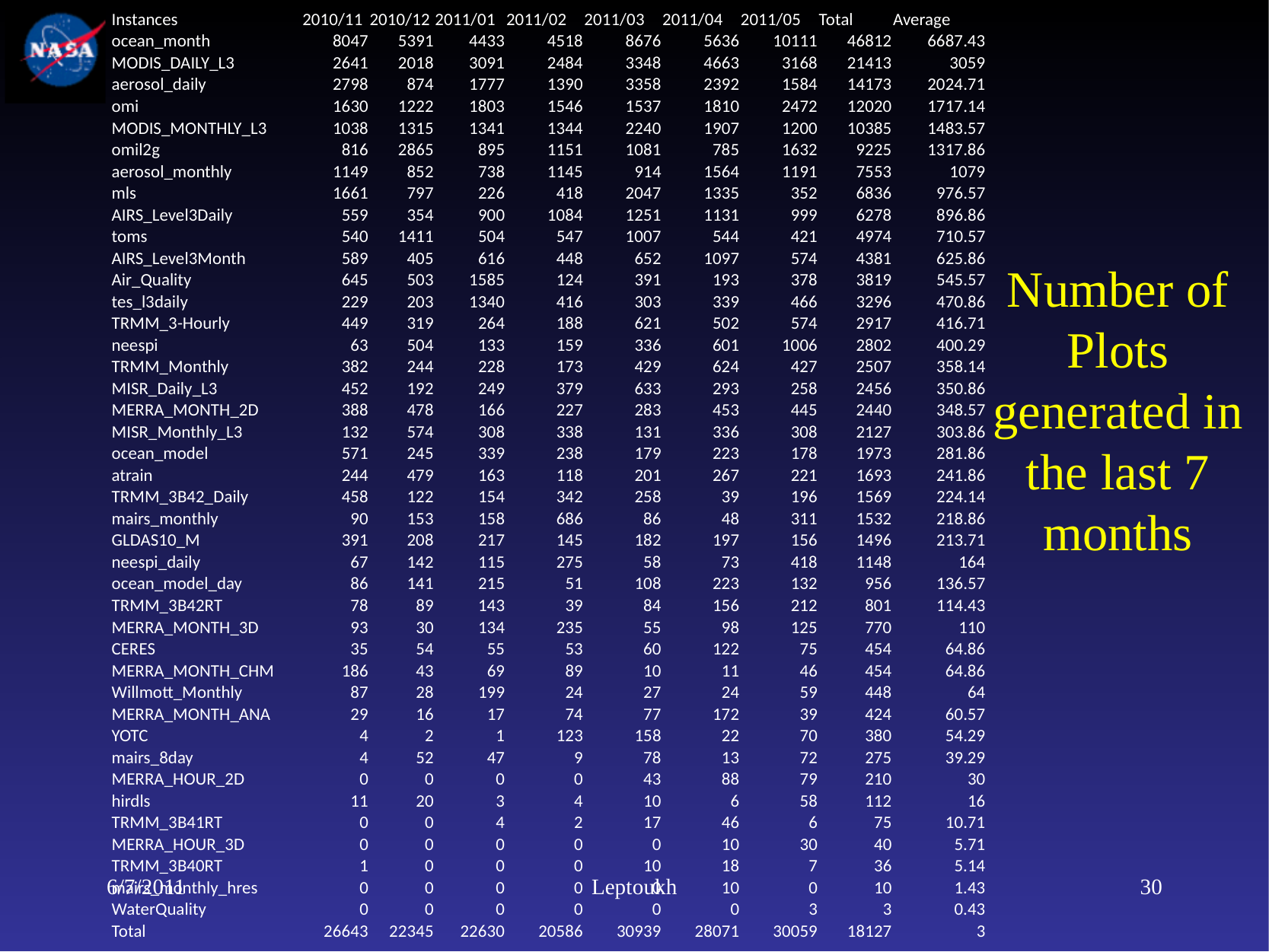

| Instances | 2010/11 | 2010/12 | 2011/01 | 2011/02 | 2011/03 | 2011/04 | 2011/05 | Total | Average |
| --- | --- | --- | --- | --- | --- | --- | --- | --- | --- |
| ocean\_month | 8047 | 5391 | 4433 | 4518 | 8676 | 5636 | 10111 | 46812 | 6687.43 |
| MODIS\_DAILY\_L3 | 2641 | 2018 | 3091 | 2484 | 3348 | 4663 | 3168 | 21413 | 3059 |
| aerosol\_daily | 2798 | 874 | 1777 | 1390 | 3358 | 2392 | 1584 | 14173 | 2024.71 |
| omi | 1630 | 1222 | 1803 | 1546 | 1537 | 1810 | 2472 | 12020 | 1717.14 |
| MODIS\_MONTHLY\_L3 | 1038 | 1315 | 1341 | 1344 | 2240 | 1907 | 1200 | 10385 | 1483.57 |
| omil2g | 816 | 2865 | 895 | 1151 | 1081 | 785 | 1632 | 9225 | 1317.86 |
| aerosol\_monthly | 1149 | 852 | 738 | 1145 | 914 | 1564 | 1191 | 7553 | 1079 |
| mls | 1661 | 797 | 226 | 418 | 2047 | 1335 | 352 | 6836 | 976.57 |
| AIRS\_Level3Daily | 559 | 354 | 900 | 1084 | 1251 | 1131 | 999 | 6278 | 896.86 |
| toms | 540 | 1411 | 504 | 547 | 1007 | 544 | 421 | 4974 | 710.57 |
| AIRS\_Level3Month | 589 | 405 | 616 | 448 | 652 | 1097 | 574 | 4381 | 625.86 |
| Air\_Quality | 645 | 503 | 1585 | 124 | 391 | 193 | 378 | 3819 | 545.57 |
| tes\_l3daily | 229 | 203 | 1340 | 416 | 303 | 339 | 466 | 3296 | 470.86 |
| TRMM\_3-Hourly | 449 | 319 | 264 | 188 | 621 | 502 | 574 | 2917 | 416.71 |
| neespi | 63 | 504 | 133 | 159 | 336 | 601 | 1006 | 2802 | 400.29 |
| TRMM\_Monthly | 382 | 244 | 228 | 173 | 429 | 624 | 427 | 2507 | 358.14 |
| MISR\_Daily\_L3 | 452 | 192 | 249 | 379 | 633 | 293 | 258 | 2456 | 350.86 |
| MERRA\_MONTH\_2D | 388 | 478 | 166 | 227 | 283 | 453 | 445 | 2440 | 348.57 |
| MISR\_Monthly\_L3 | 132 | 574 | 308 | 338 | 131 | 336 | 308 | 2127 | 303.86 |
| ocean\_model | 571 | 245 | 339 | 238 | 179 | 223 | 178 | 1973 | 281.86 |
| atrain | 244 | 479 | 163 | 118 | 201 | 267 | 221 | 1693 | 241.86 |
| TRMM\_3B42\_Daily | 458 | 122 | 154 | 342 | 258 | 39 | 196 | 1569 | 224.14 |
| mairs\_monthly | 90 | 153 | 158 | 686 | 86 | 48 | 311 | 1532 | 218.86 |
| GLDAS10\_M | 391 | 208 | 217 | 145 | 182 | 197 | 156 | 1496 | 213.71 |
| neespi\_daily | 67 | 142 | 115 | 275 | 58 | 73 | 418 | 1148 | 164 |
| ocean\_model\_day | 86 | 141 | 215 | 51 | 108 | 223 | 132 | 956 | 136.57 |
| TRMM\_3B42RT | 78 | 89 | 143 | 39 | 84 | 156 | 212 | 801 | 114.43 |
| MERRA\_MONTH\_3D | 93 | 30 | 134 | 235 | 55 | 98 | 125 | 770 | 110 |
| CERES | 35 | 54 | 55 | 53 | 60 | 122 | 75 | 454 | 64.86 |
| MERRA\_MONTH\_CHM | 186 | 43 | 69 | 89 | 10 | 11 | 46 | 454 | 64.86 |
| Willmott\_Monthly | 87 | 28 | 199 | 24 | 27 | 24 | 59 | 448 | 64 |
| MERRA\_MONTH\_ANA | 29 | 16 | 17 | 74 | 77 | 172 | 39 | 424 | 60.57 |
| YOTC | 4 | 2 | 1 | 123 | 158 | 22 | 70 | 380 | 54.29 |
| mairs\_8day | 4 | 52 | 47 | 9 | 78 | 13 | 72 | 275 | 39.29 |
| MERRA\_HOUR\_2D | 0 | 0 | 0 | 0 | 43 | 88 | 79 | 210 | 30 |
| hirdls | 11 | 20 | 3 | 4 | 10 | 6 | 58 | 112 | 16 |
| TRMM\_3B41RT | 0 | 0 | 4 | 2 | 17 | 46 | 6 | 75 | 10.71 |
| MERRA\_HOUR\_3D | 0 | 0 | 0 | 0 | 0 | 10 | 30 | 40 | 5.71 |
| TRMM\_3B40RT | 1 | 0 | 0 | 0 | 10 | 18 | 7 | 36 | 5.14 |
| mairs\_monthly\_hres | 0 | 0 | 0 | 0 | 0 | 10 | 0 | 10 | 1.43 |
| WaterQuality | 0 | 0 | 0 | 0 | 0 | 0 | 3 | 3 | 0.43 |
| Total | 26643 | 22345 | 22630 | 20586 | 30939 | 28071 | 30059 | 18127 | 3 |
# Number of Plots generated in the last 7 months
6/7/2011
Leptoukh
30